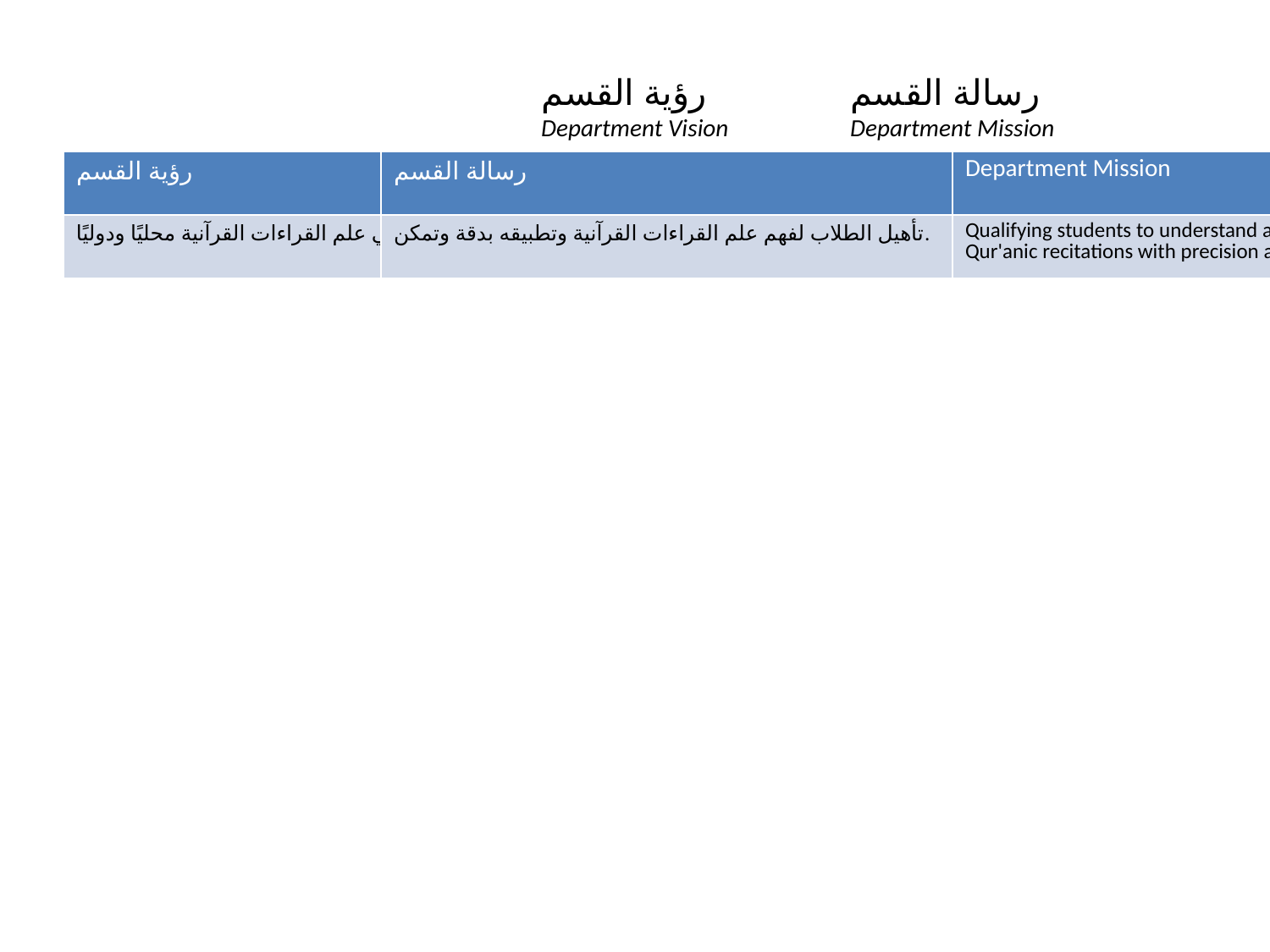

رؤية القسم
Department Vision
رسالة القسم
Department Mission
| رؤية القسم | Department Vision |
| --- | --- |
| تحقيق الريادة في علم القراءات القرآنية محليًا ودوليًا. | Achieving excellence in the science of Qur'anic recitations locally and internationally. |
| رسالة القسم | Department Mission |
| --- | --- |
| تأهيل الطلاب لفهم علم القراءات القرآنية وتطبيقه بدقة وتمكن. | Qualifying students to understand and apply the science of Qur'anic recitations with precision and proficiency. |